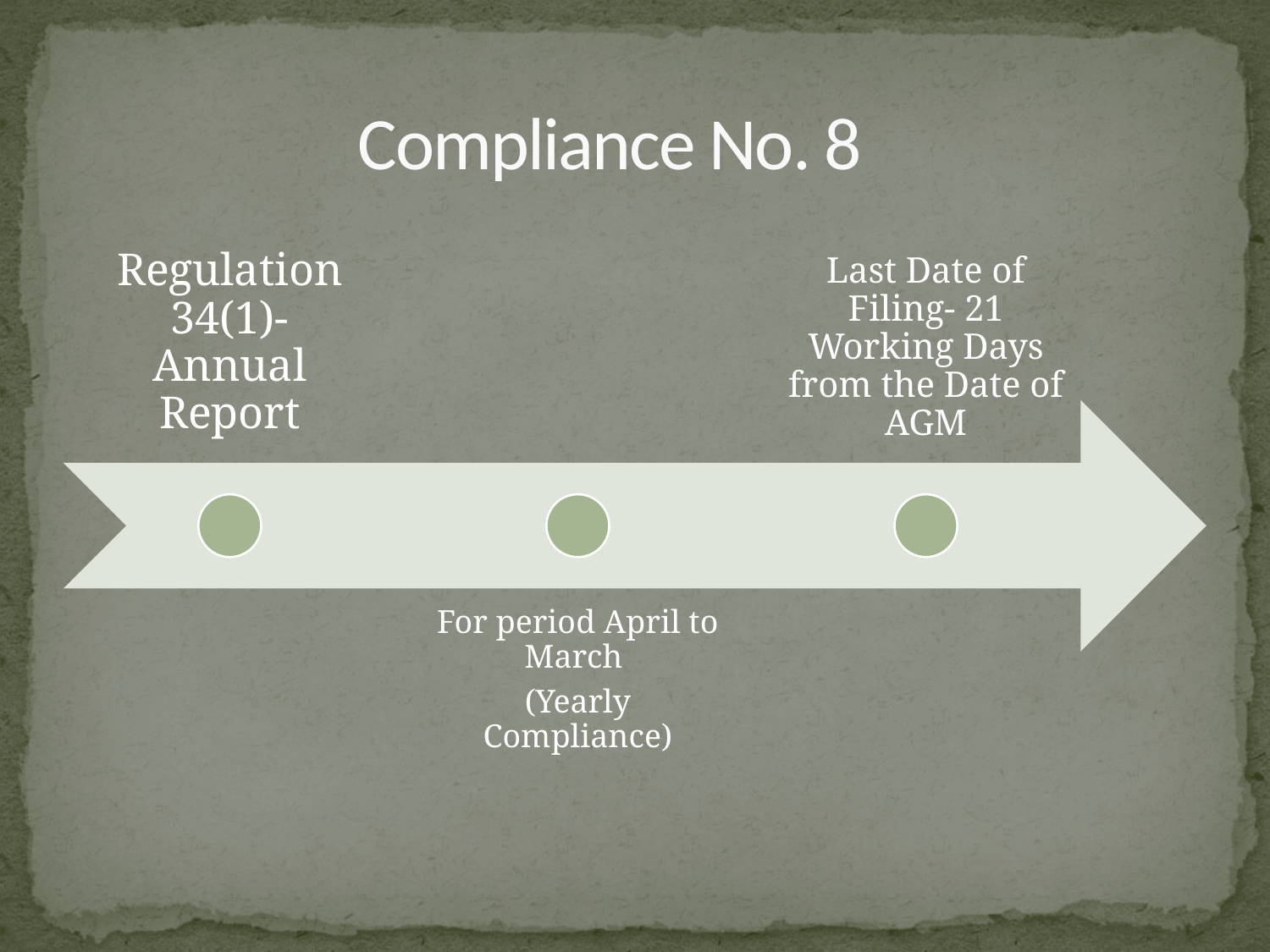

# Compliance No. 8
Regulation 34(1)- Annual Report
For period April to March
(Yearly Compliance)
Last Date of Filing- 21 Working Days from the Date of AGM